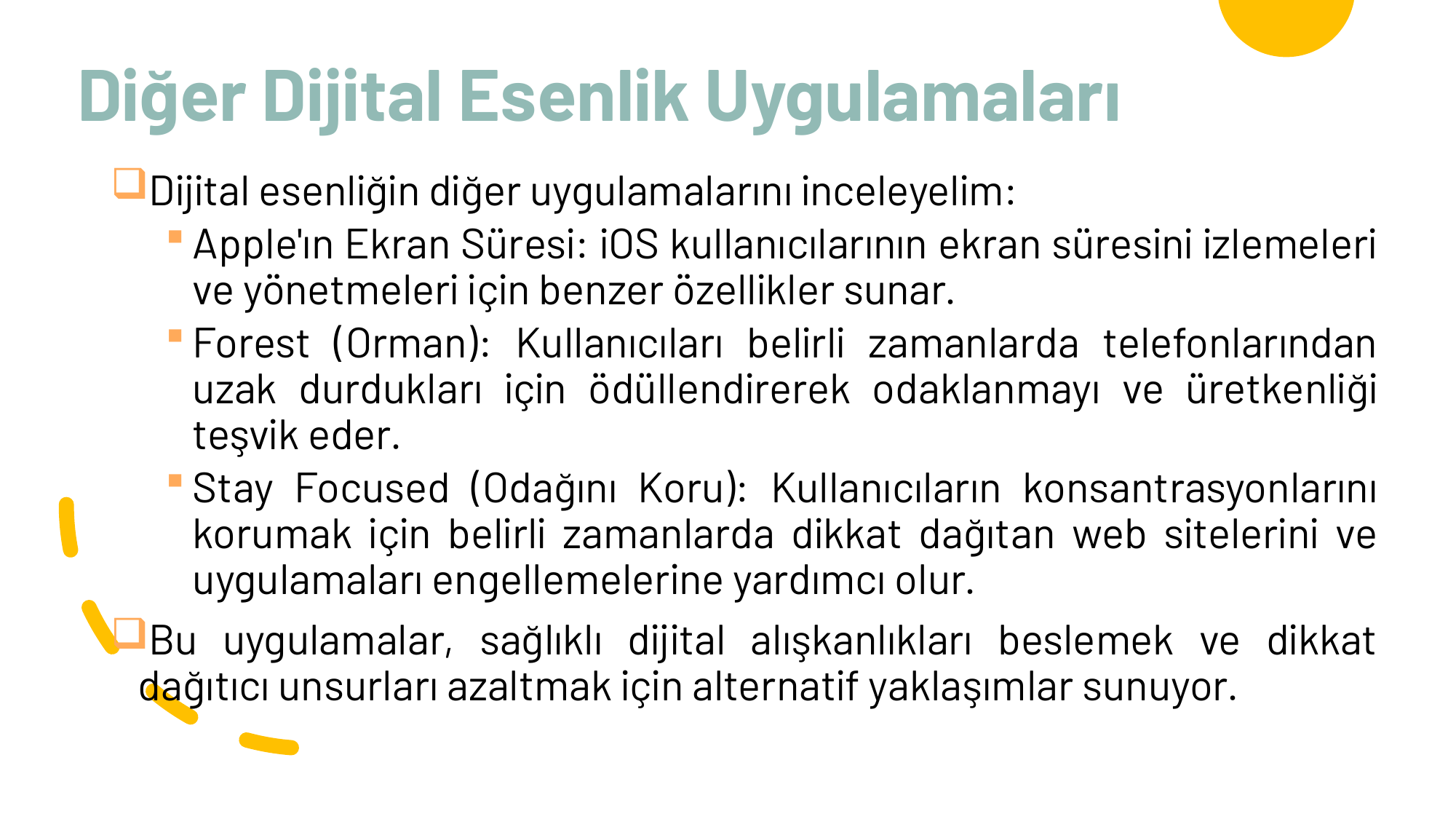

# Diğer Dijital Esenlik Uygulamaları
Dijital esenliğin diğer uygulamalarını inceleyelim:
Apple'ın Ekran Süresi: iOS kullanıcılarının ekran süresini izlemeleri ve yönetmeleri için benzer özellikler sunar.
Forest (Orman): Kullanıcıları belirli zamanlarda telefonlarından uzak durdukları için ödüllendirerek odaklanmayı ve üretkenliği teşvik eder.
Stay Focused (Odağını Koru): Kullanıcıların konsantrasyonlarını korumak için belirli zamanlarda dikkat dağıtan web sitelerini ve uygulamaları engellemelerine yardımcı olur.
Bu uygulamalar, sağlıklı dijital alışkanlıkları beslemek ve dikkat dağıtıcı unsurları azaltmak için alternatif yaklaşımlar sunuyor.